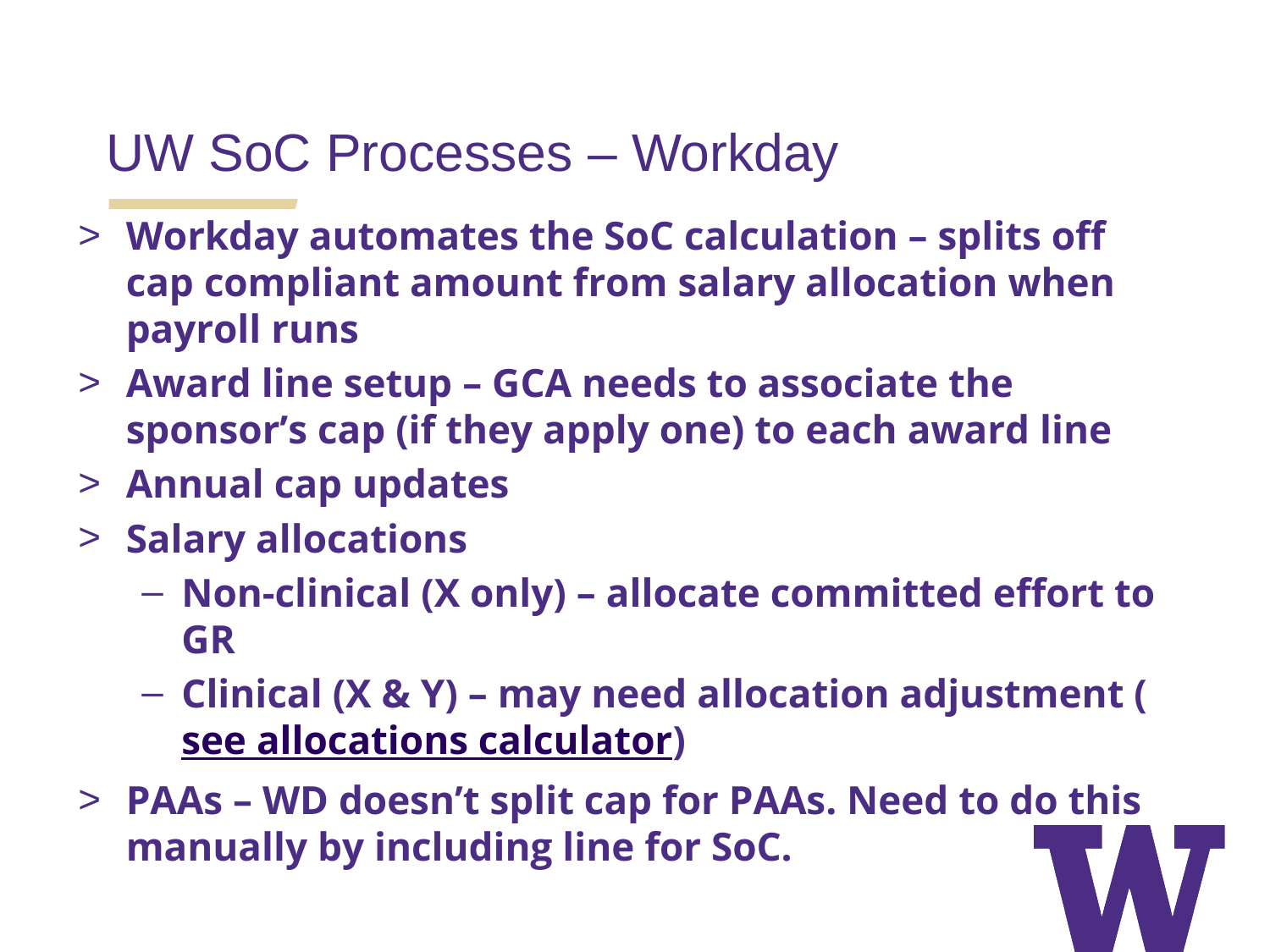

UW SoC Processes – Workday
Workday automates the SoC calculation – splits off cap compliant amount from salary allocation when payroll runs
Award line setup – GCA needs to associate the sponsor’s cap (if they apply one) to each award line
Annual cap updates
Salary allocations
Non-clinical (X only) – allocate committed effort to GR
Clinical (X & Y) – may need allocation adjustment (see allocations calculator)
PAAs – WD doesn’t split cap for PAAs. Need to do this manually by including line for SoC.